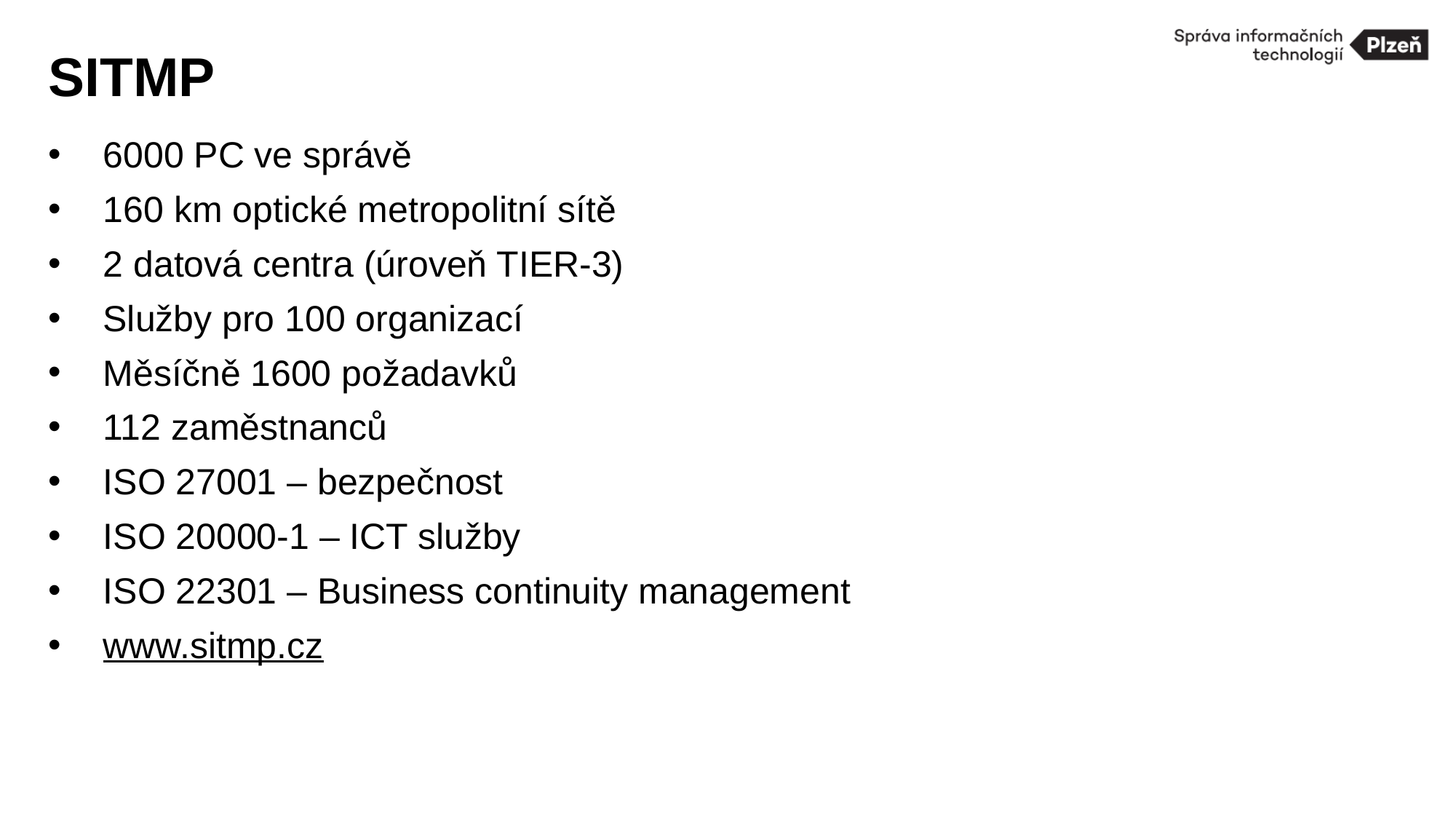

# SITMP
6000 PC ve správě
160 km optické metropolitní sítě
2 datová centra (úroveň TIER-3)
Služby pro 100 organizací
Měsíčně 1600 požadavků
112 zaměstnanců
ISO 27001 – bezpečnost
ISO 20000-1 – ICT služby
ISO 22301 – Business continuity management
www.sitmp.cz